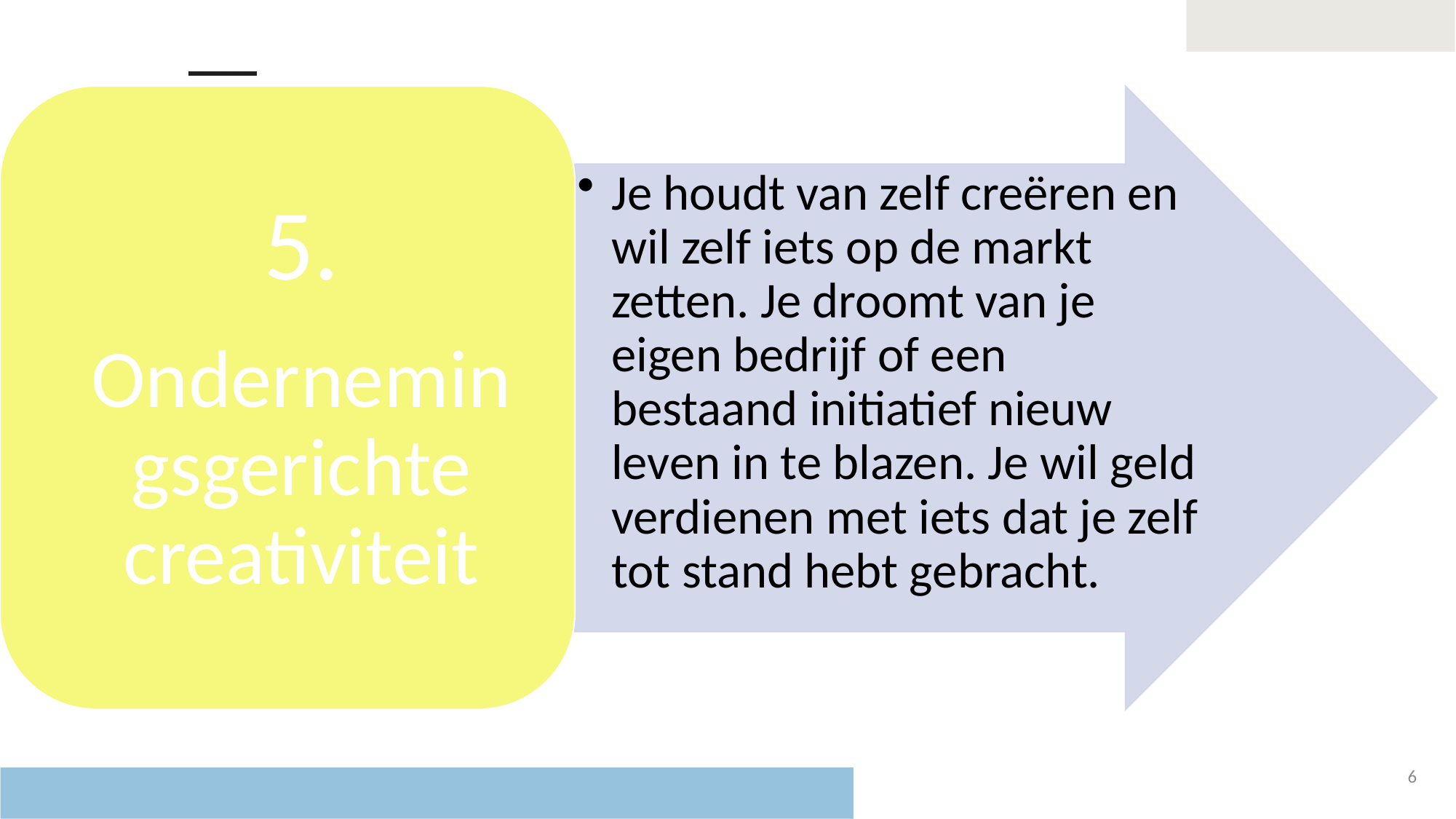

Je houdt van zelf creëren en wil zelf iets op de markt zetten. Je droomt van je eigen bedrijf of een bestaand initiatief nieuw leven in te blazen. Je wil geld verdienen met iets dat je zelf tot stand hebt gebracht.
5.
Ondernemingsgerichte creativiteit
6